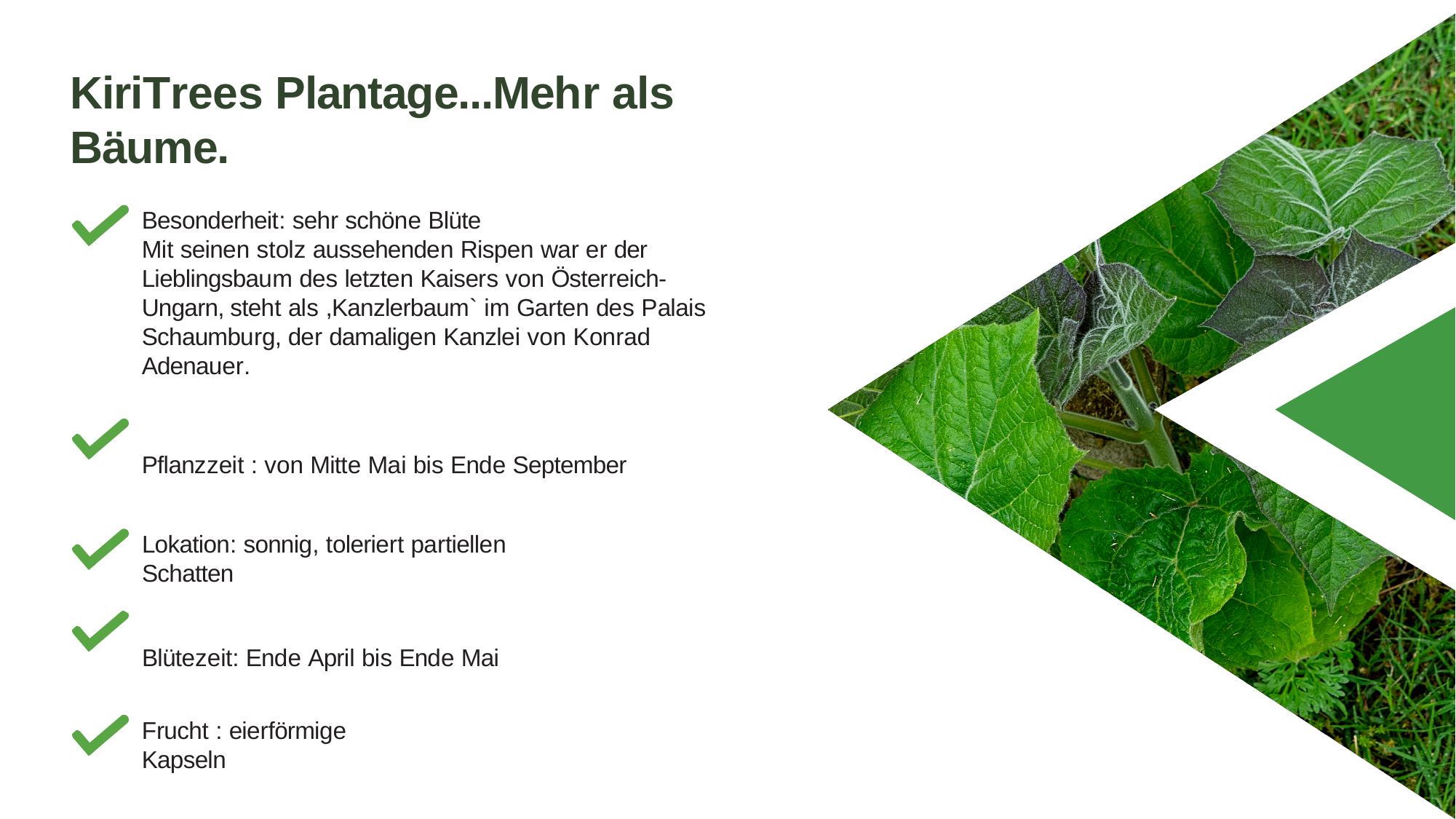

# KiriTrees Plantage...Mehr als Bäume.

Besonderheit: sehr schöne Blüte
Mit seinen stolz aussehenden Rispen war er der Lieblingsbaum des letzten Kaisers von Österreich-Ungarn, steht als ,Kanzlerbaum` im Garten des Palais Schaumburg, der damaligen Kanzlei von Konrad Adenauer.

Pflanzzeit : von Mitte Mai bis Ende September

Lokation: sonnig, toleriert partiellen Schatten

Blütezeit: Ende April bis Ende Mai

Frucht : eierförmige Kapseln